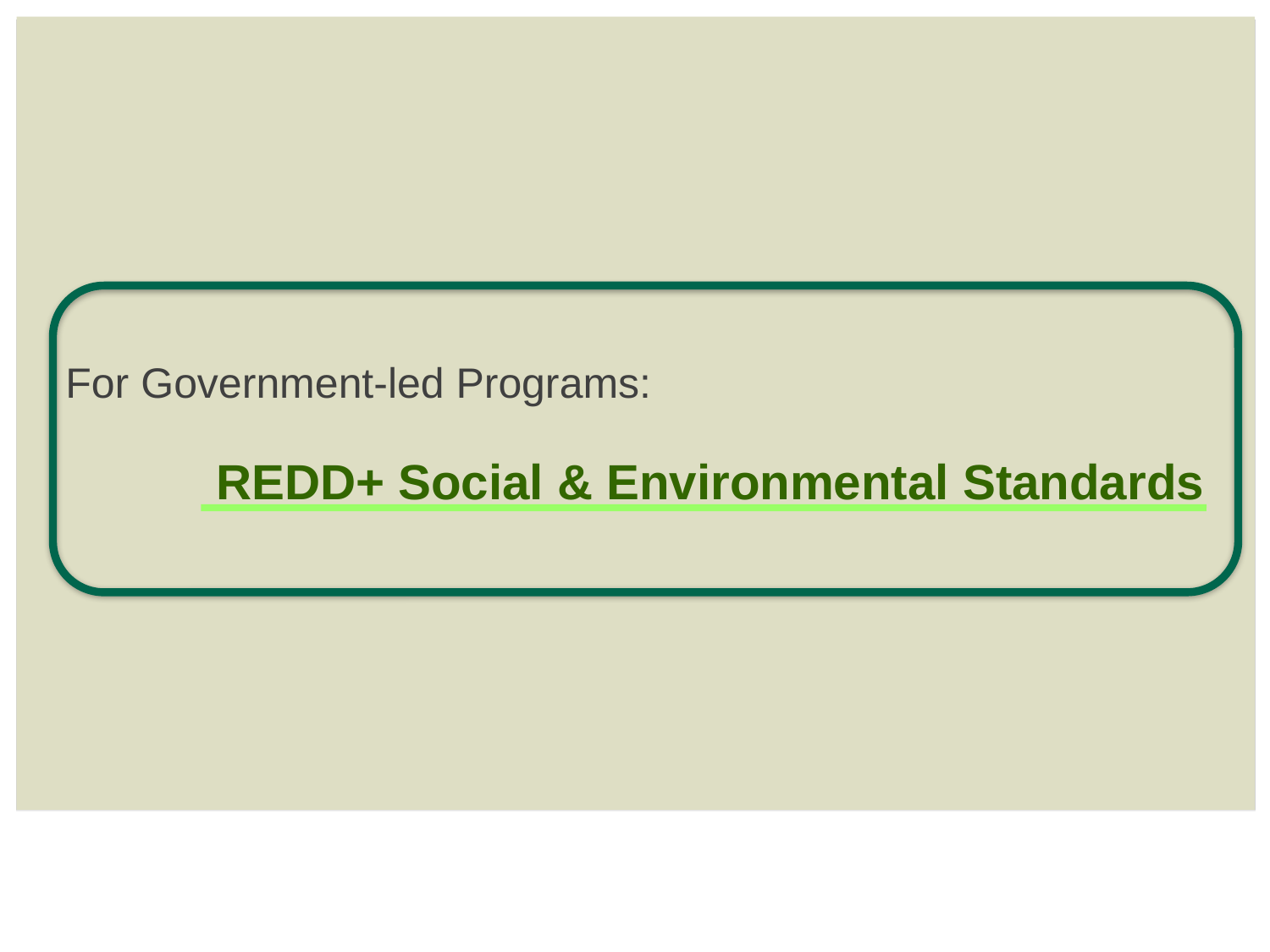

For Government-led Programs:
REDD+ Social & Environmental Standards